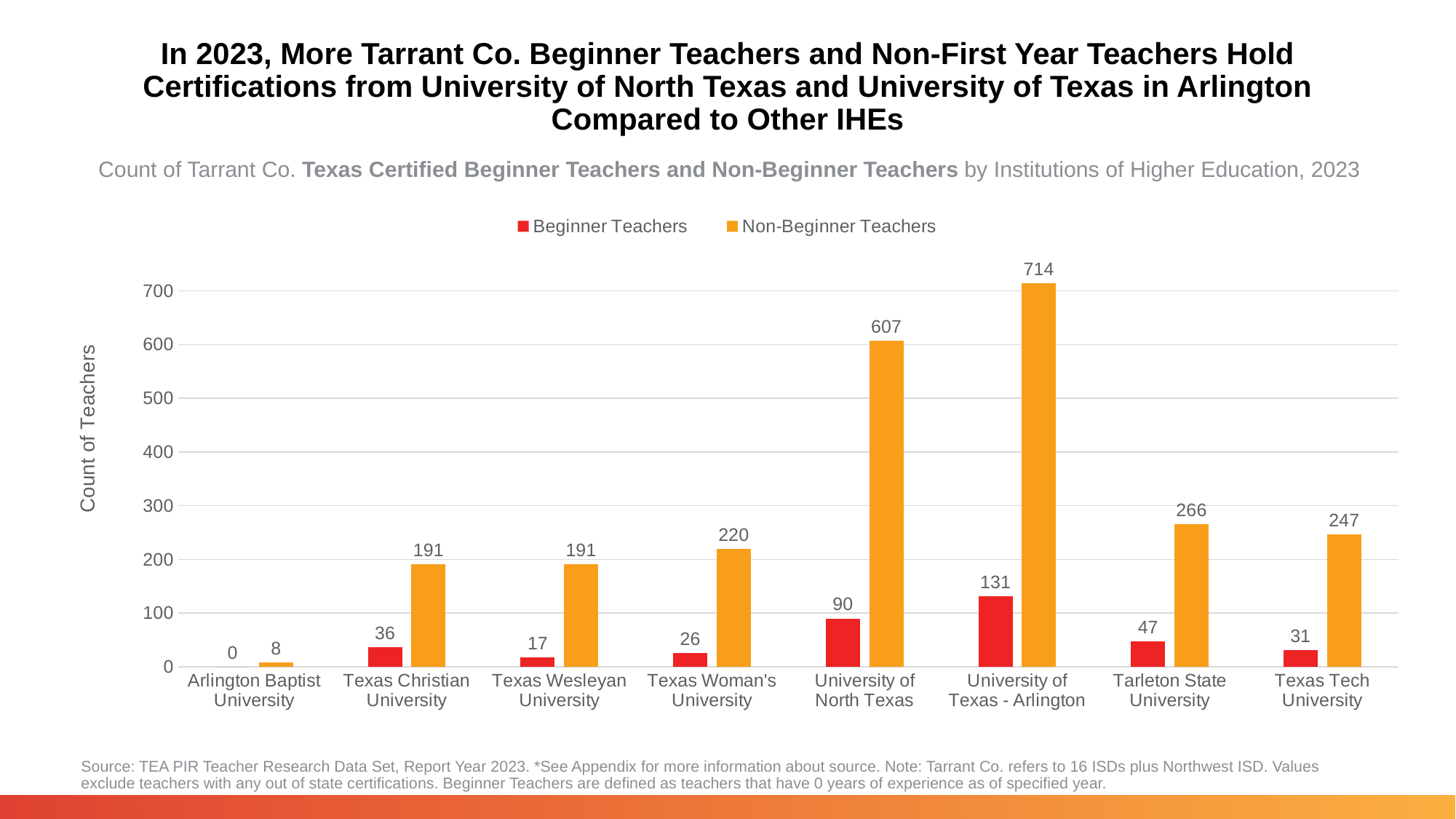

# In 2023, More Tarrant Co. Beginner Teachers and Non-First Year Teachers Hold Certifications from University of North Texas and University of Texas in Arlington Compared to Other IHEs
Count of Tarrant Co. Texas Certified Beginner Teachers and Non-Beginner Teachers by Institutions of Higher Education, 2023

### Chart

| Category | Beginner Teachers | Non-Beginner Teachers |
|---|---|---|
| Arlington Baptist University | 0.0 | 8.0 |
| Texas Christian University | 36.0 | 191.0 |
| Texas Wesleyan University | 17.0 | 191.0 |
| Texas Woman's University | 26.0 | 220.0 |
| University of North Texas | 90.0 | 607.0 |
| University of Texas - Arlington | 131.0 | 714.0 |
| Tarleton State University | 47.0 | 266.0 |
| Texas Tech University | 31.0 | 247.0 |
Source: TEA PIR Teacher Research Data Set, Report Year 2023. *See Appendix for more information about source. Note: Tarrant Co. refers to 16 ISDs plus Northwest ISD. Values exclude teachers with any out of state certifications. Beginner Teachers are defined as teachers that have 0 years of experience as of specified year.